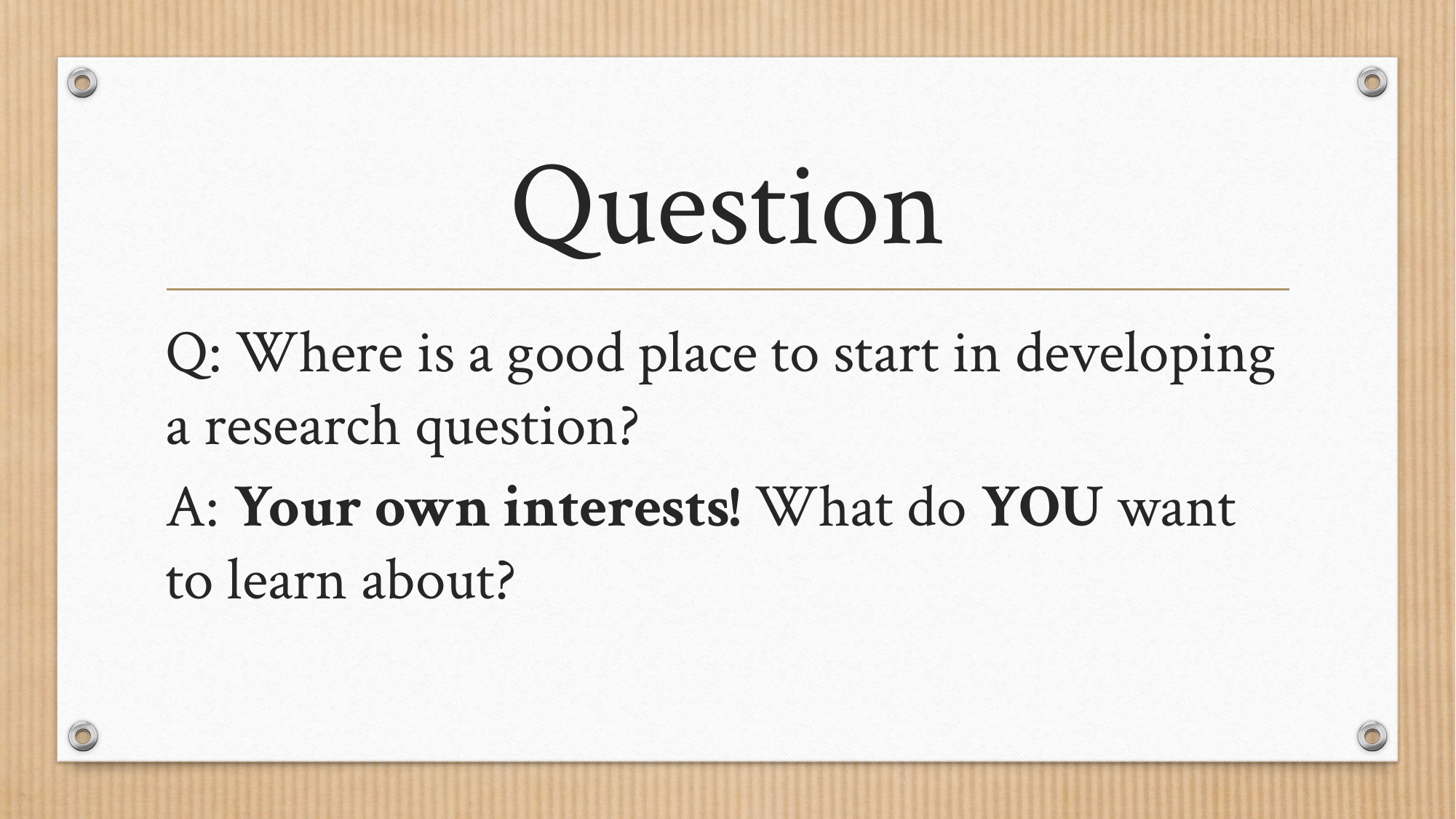

# Question
Q: Where is a good place to start in developing a research question?
A: Your own interests! What do YOU want to learn about?